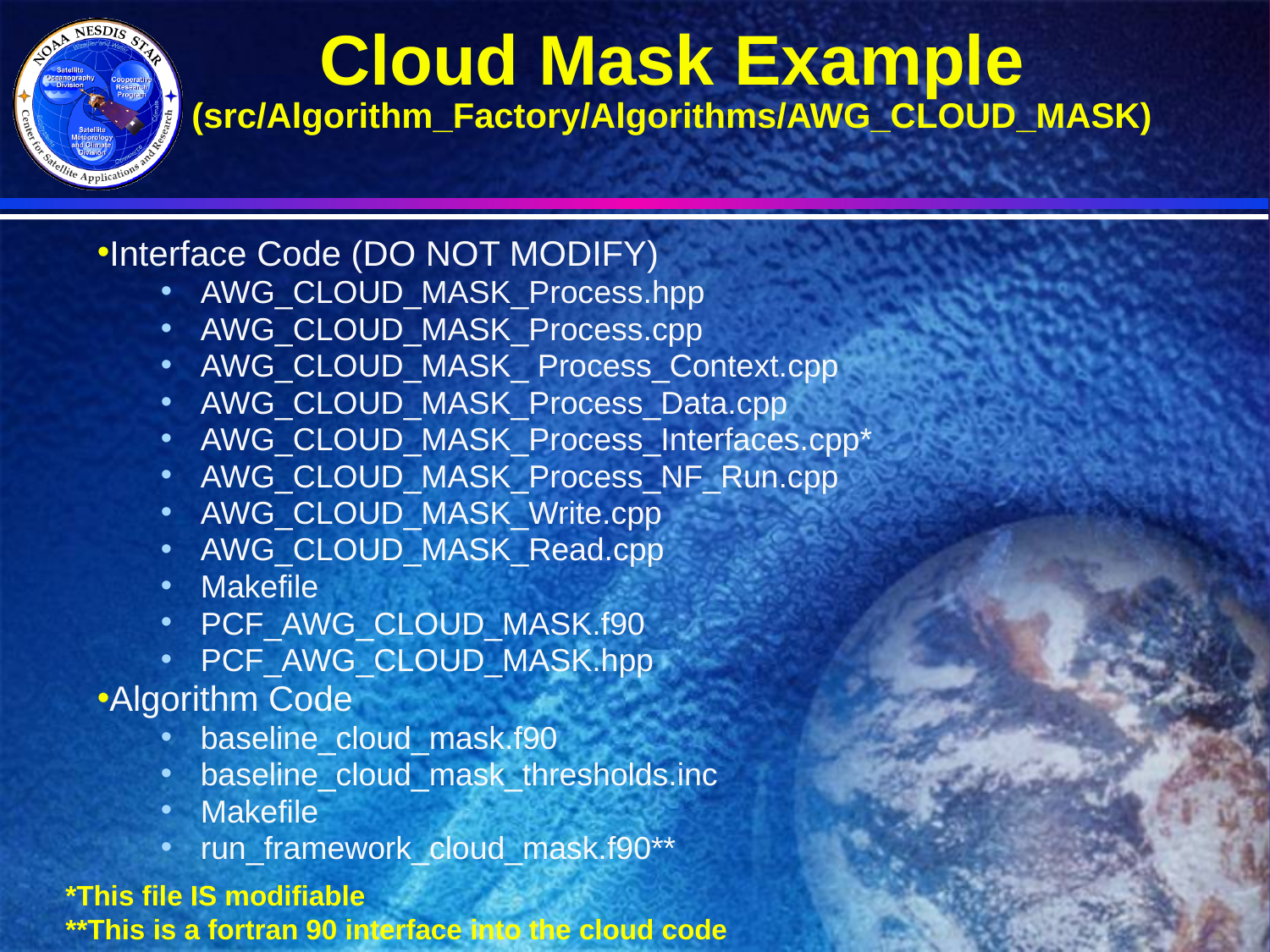

# Cloud Mask Example (src/Algorithm_Factory/Algorithms/AWG_CLOUD_MASK)
Interface Code (DO NOT MODIFY)
AWG_CLOUD_MASK_Process.hpp
AWG_CLOUD_MASK_Process.cpp
AWG_CLOUD_MASK_ Process_Context.cpp
AWG_CLOUD_MASK_Process_Data.cpp
AWG_CLOUD_MASK_Process_Interfaces.cpp*
AWG_CLOUD_MASK_Process_NF_Run.cpp
AWG_CLOUD_MASK_Write.cpp
AWG_CLOUD_MASK_Read.cpp
Makefile
PCF_AWG_CLOUD_MASK.f90
PCF_AWG_CLOUD_MASK.hpp
Algorithm Code
baseline_cloud_mask.f90
baseline_cloud_mask_thresholds.inc
Makefile
run_framework_cloud_mask.f90**

*This file IS modifiable
**This is a fortran 90 interface into the cloud code